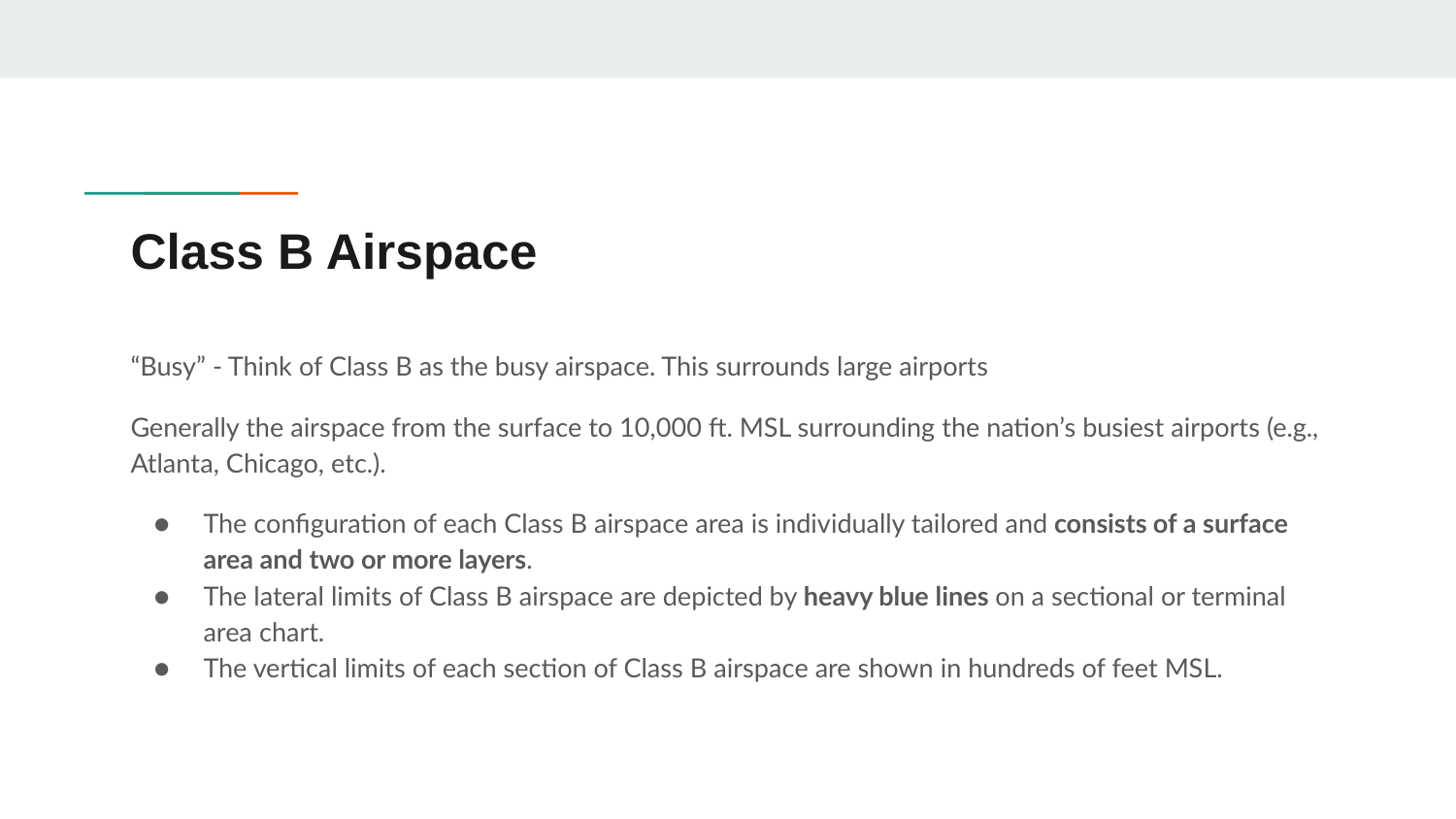

# Class B Airspace
“Busy” - Think of Class B as the busy airspace. This surrounds large airports
Generally the airspace from the surface to 10,000 ft. MSL surrounding the nation’s busiest airports (e.g., Atlanta, Chicago, etc.).
The configuration of each Class B airspace area is individually tailored and consists of a surface area and two or more layers.
The lateral limits of Class B airspace are depicted by heavy blue lines on a sectional or terminal area chart.
The vertical limits of each section of Class B airspace are shown in hundreds of feet MSL.